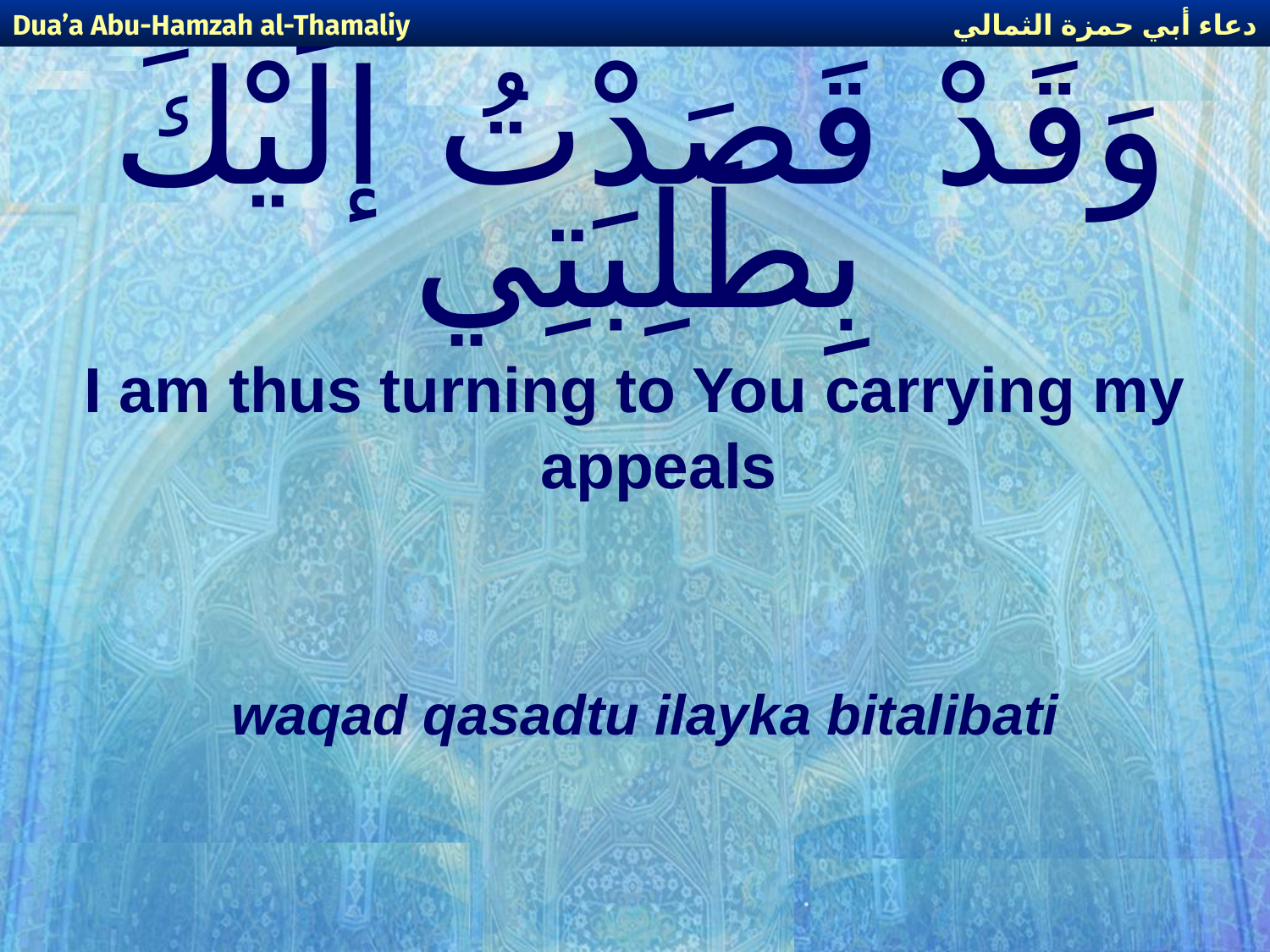

دعاء أبي حمزة الثمالي
Dua’a Abu-Hamzah al-Thamaliy
# وَقَدْ قَصَدْتُ إلَيْكَ بِطَلِبَتِي
I am thus turning to You carrying my appeals
waqad qasadtu ilayka bitalibati